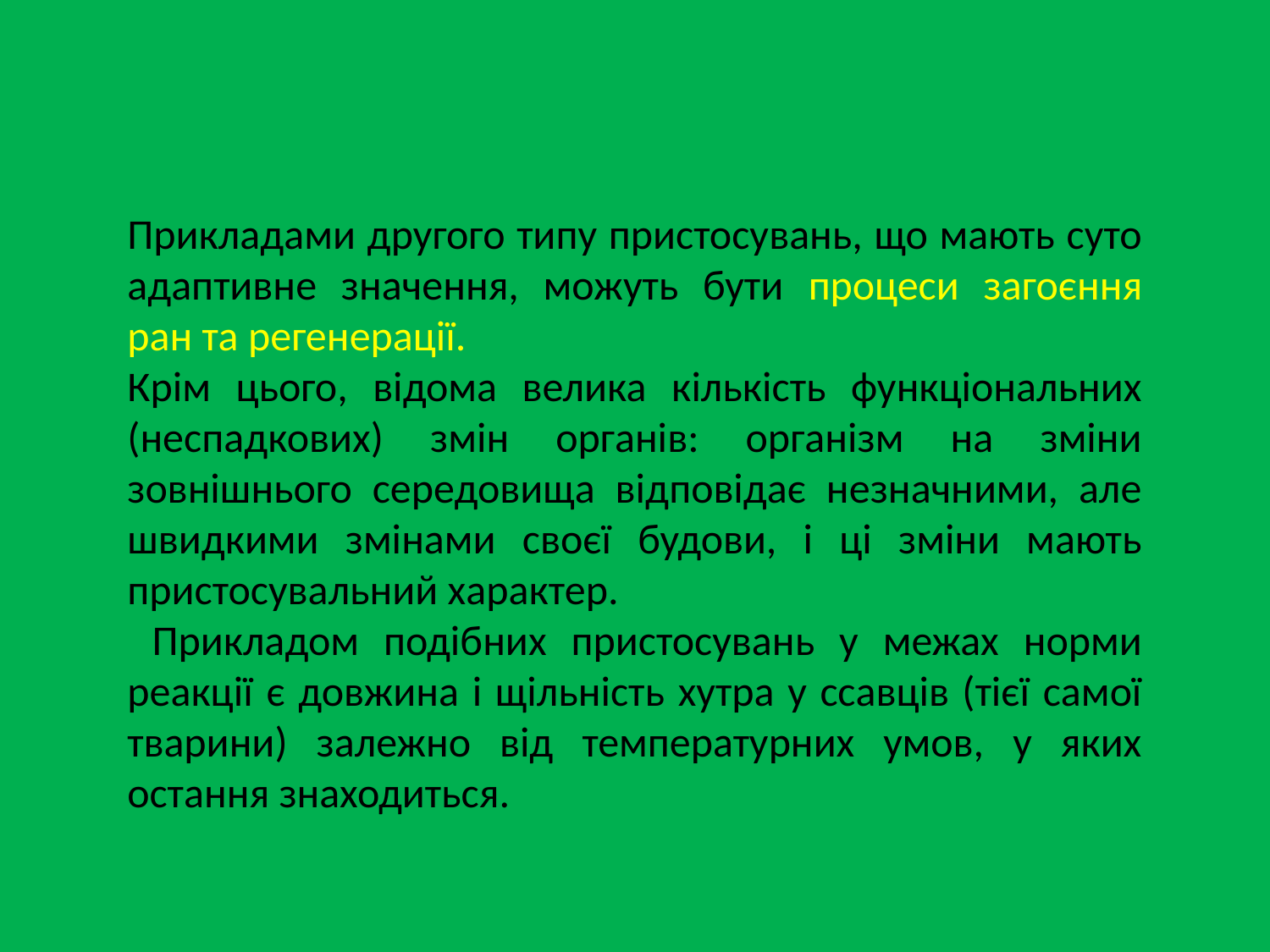

Прикладами другого типу пристосувань, що мають суто адаптивне значення, можуть бути процеси загоєння ран та регенерації.
Крім цього, відома велика кількість функціональних (неспадкових) змін органів: організм на зміни зовнішнього середовища відповідає незначними, але швидкими змінами своєї будови, і ці зміни мають пристосувальний характер.
 Прикладом подібних пристосувань у межах норми реакції є довжина і щільність хутра у ссавців (тієї самої тварини) залежно від температурних умов, у яких остання знаходиться.